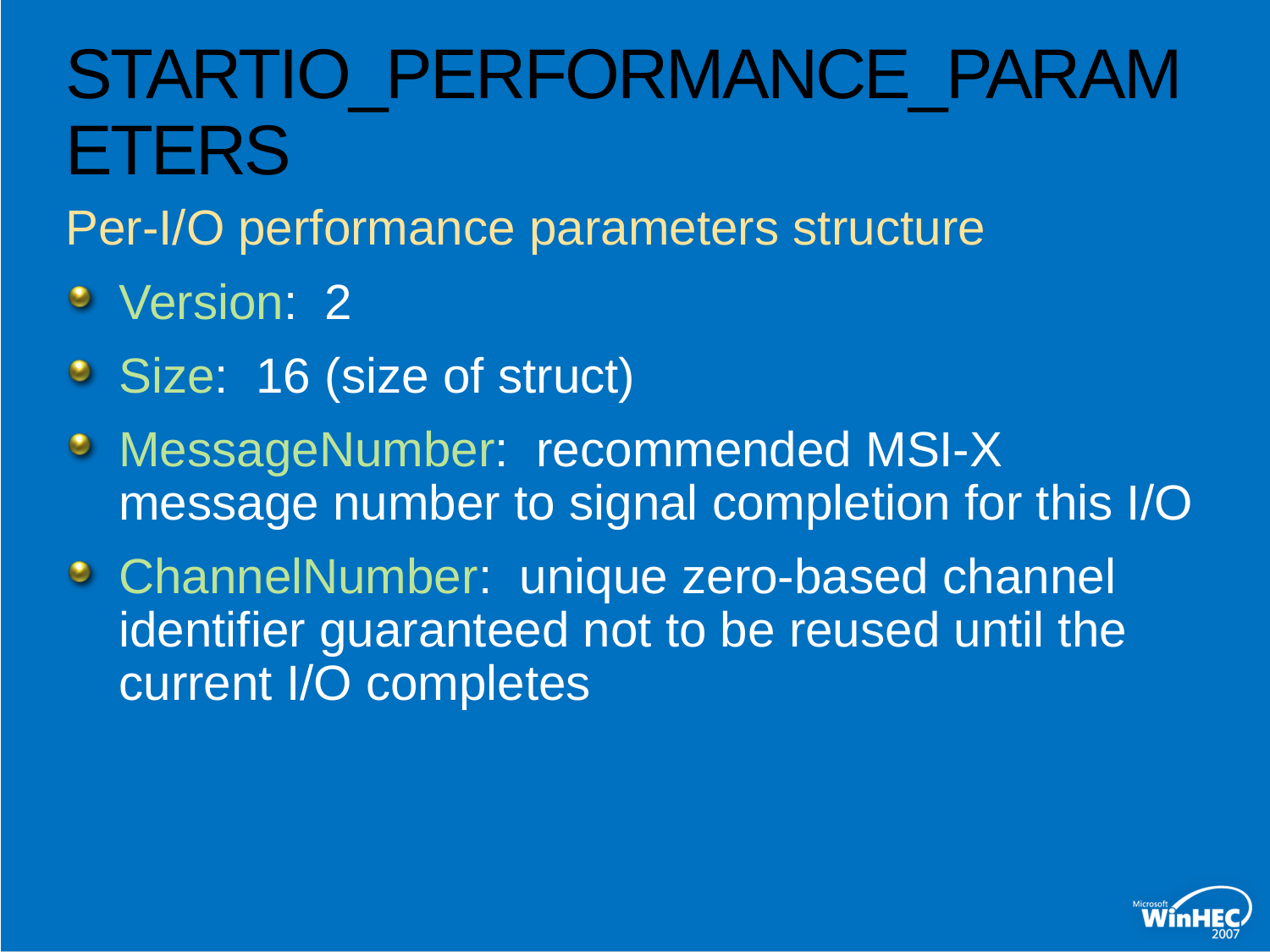

# STARTIO_PERFORMANCE_PARAMETERS
Per-I/O performance parameters structure
Version:  2
Size:  16 (size of struct)
MessageNumber:  recommended MSI-X message number to signal completion for this I/O
ChannelNumber:  unique zero-based channel identifier guaranteed not to be reused until the current I/O completes